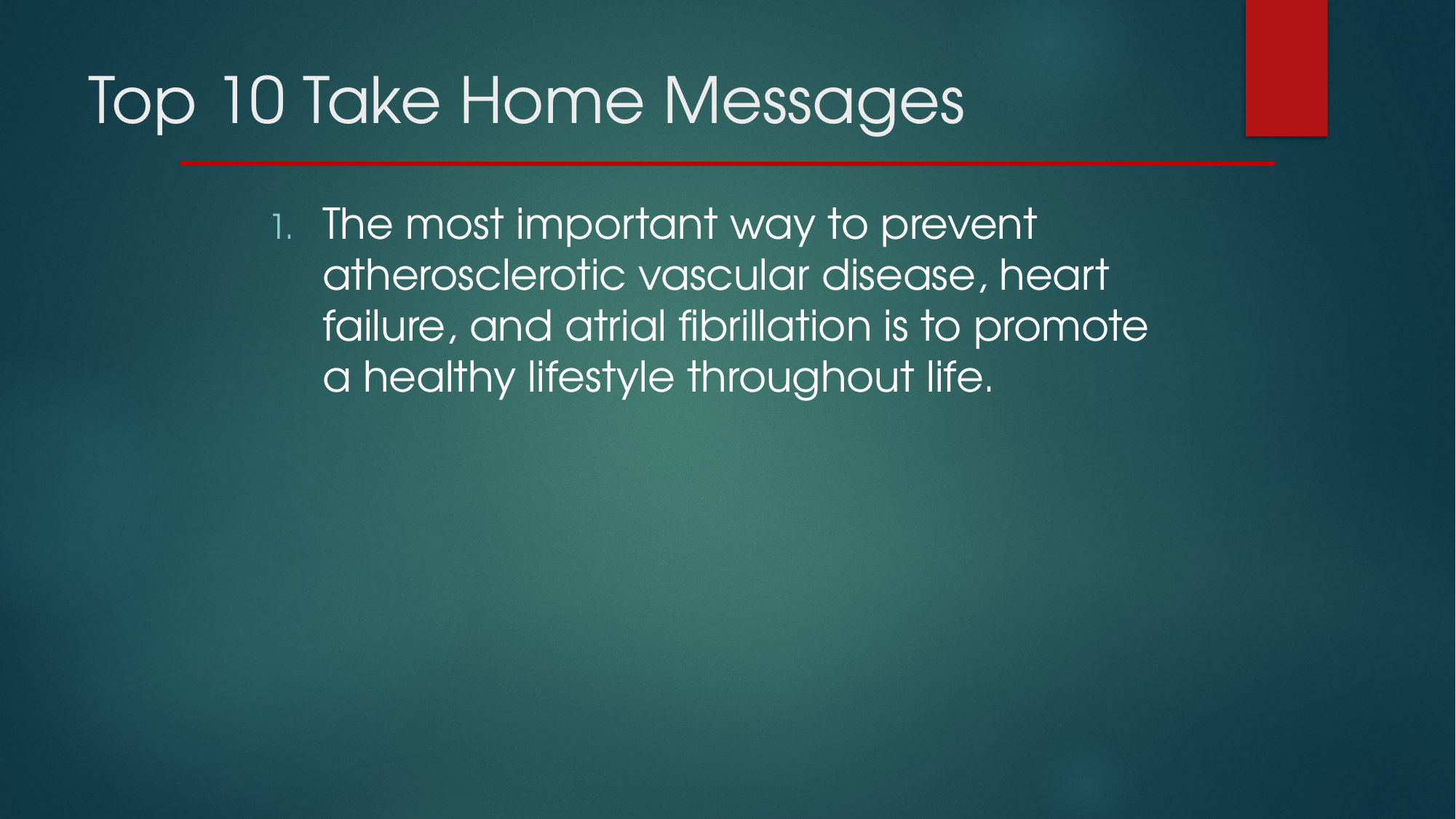

# Top 10 Take Home Messages
The most important way to prevent atherosclerotic vascular disease, heart failure, and atrial fibrillation is to promote a healthy lifestyle throughout life.